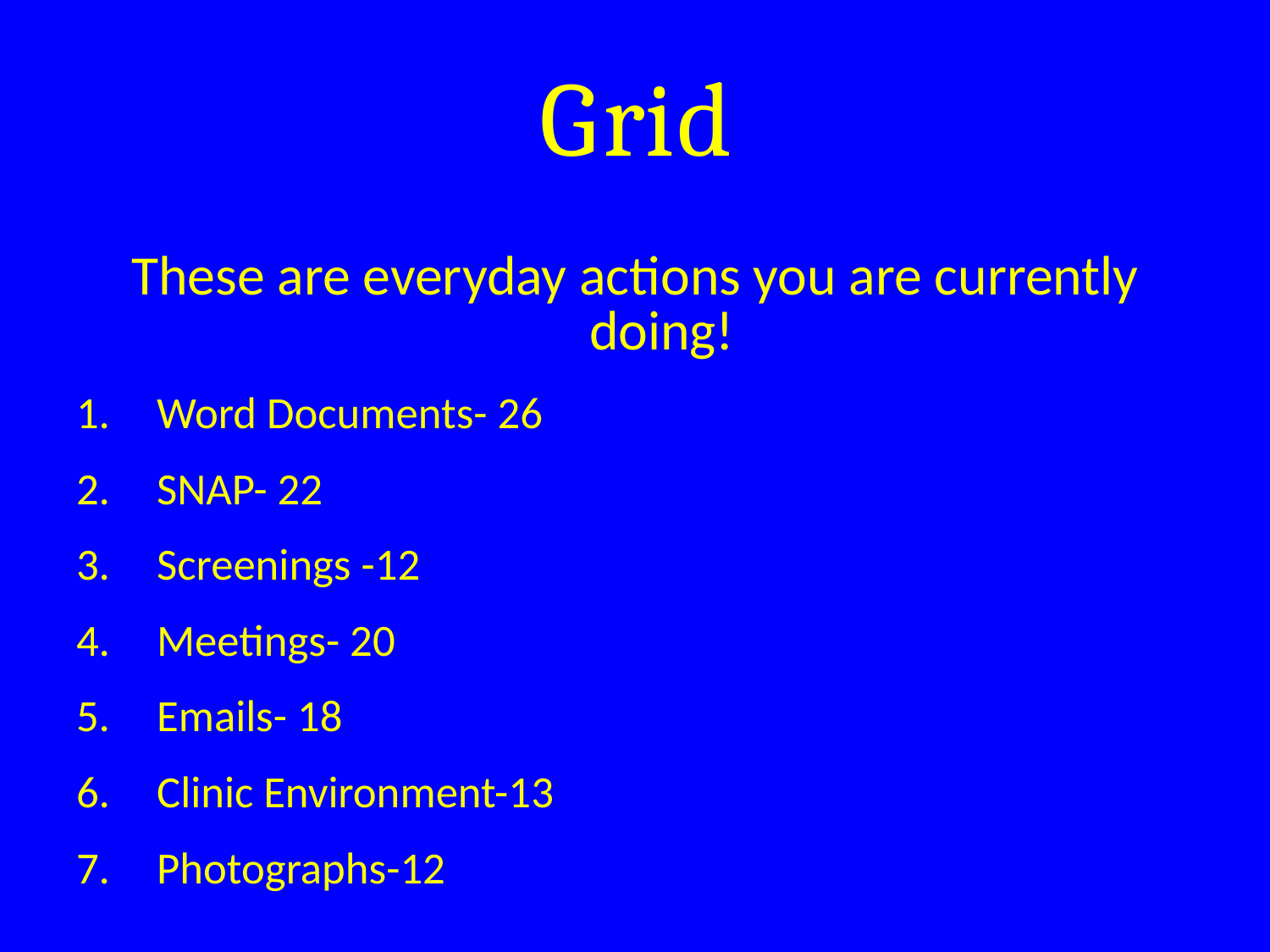

# Grid

These are everyday actions you are currently doing!
Word Documents- 26
SNAP- 22
Screenings -12
Meetings- 20
Emails- 18
Clinic Environment-13
Photographs-12